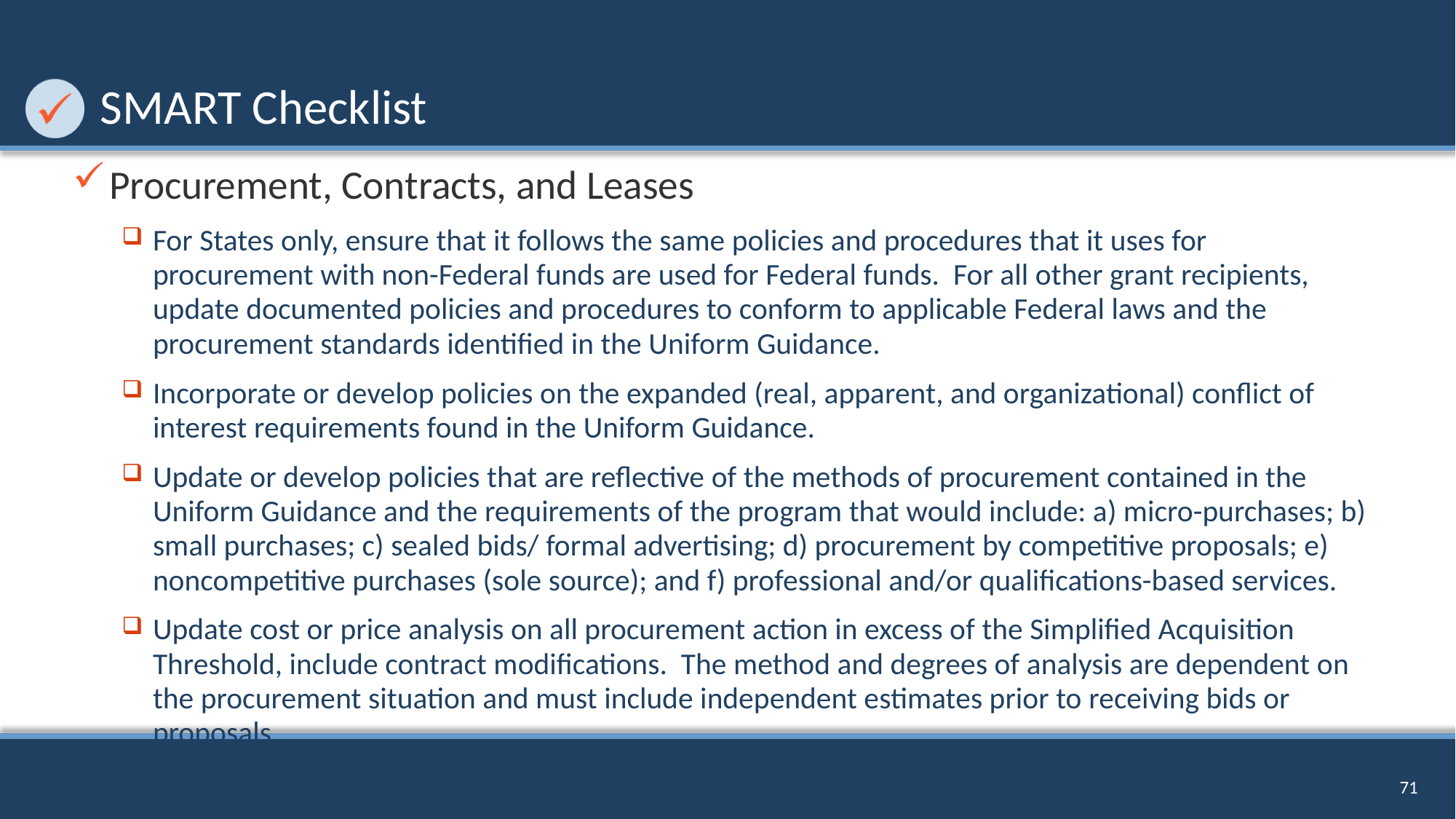

# SMART Checklist
Procurement, Contracts, and Leases
For States only, ensure that it follows the same policies and procedures that it uses for procurement with non-Federal funds are used for Federal funds.  For all other grant recipients, update documented policies and procedures to conform to applicable Federal laws and the procurement standards identified in the Uniform Guidance.
Incorporate or develop policies on the expanded (real, apparent, and organizational) conflict of interest requirements found in the Uniform Guidance.
Update or develop policies that are reflective of the methods of procurement contained in the Uniform Guidance and the requirements of the program that would include: a) micro-purchases; b) small purchases; c) sealed bids/ formal advertising; d) procurement by competitive proposals; e) noncompetitive purchases (sole source); and f) professional and/or qualifications-based services.
Update cost or price analysis on all procurement action in excess of the Simplified Acquisition Threshold, include contract modifications.  The method and degrees of analysis are dependent on the procurement situation and must include independent estimates prior to receiving bids or proposals.
71